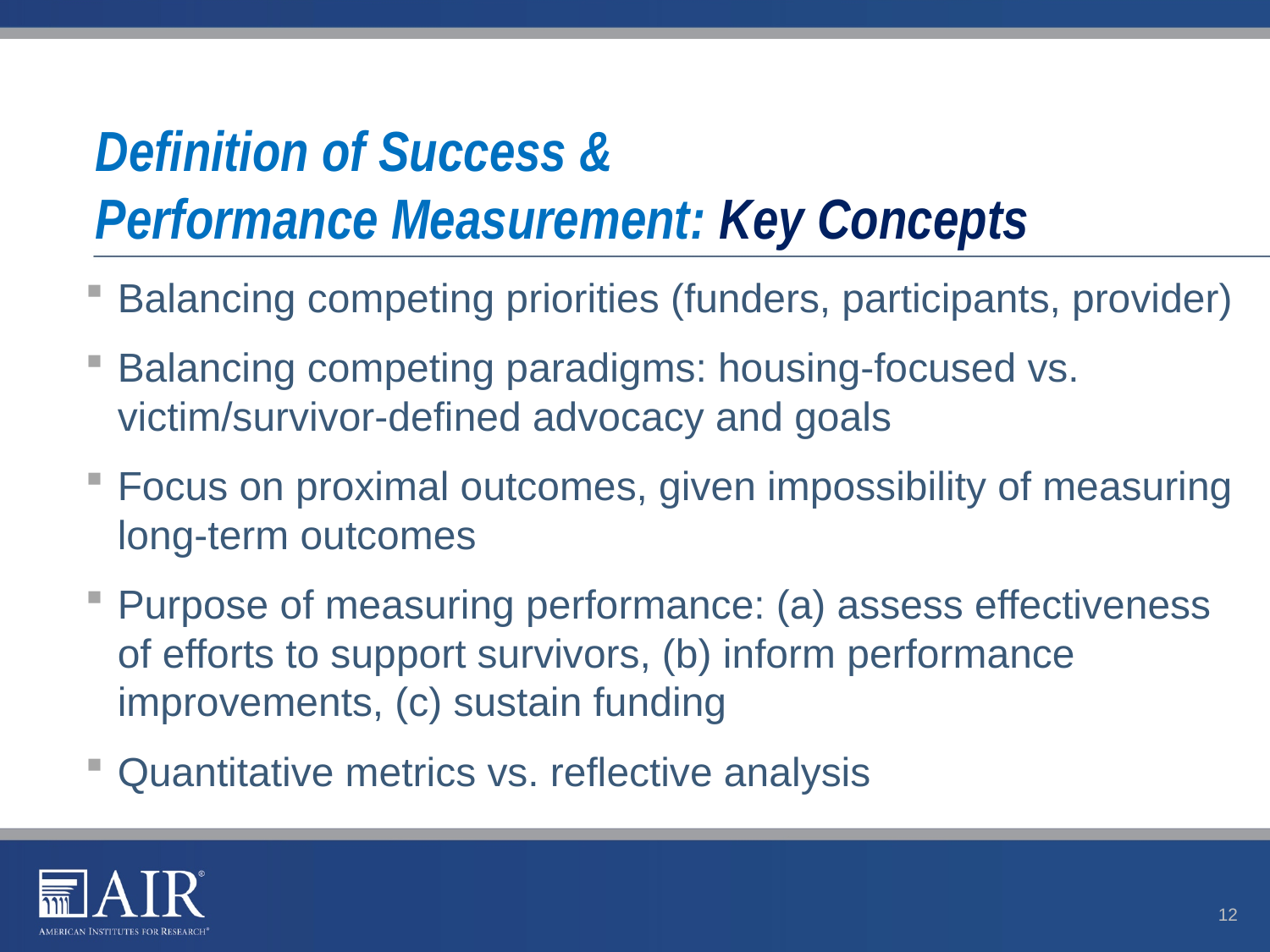

# Definition of Success & Performance Measurement: Key Concepts
Balancing competing priorities (funders, participants, provider)
Balancing competing paradigms: housing-focused vs. victim/survivor-defined advocacy and goals
Focus on proximal outcomes, given impossibility of measuring long-term outcomes
Purpose of measuring performance: (a) assess effectiveness of efforts to support survivors, (b) inform performance improvements, (c) sustain funding
Quantitative metrics vs. reflective analysis
12